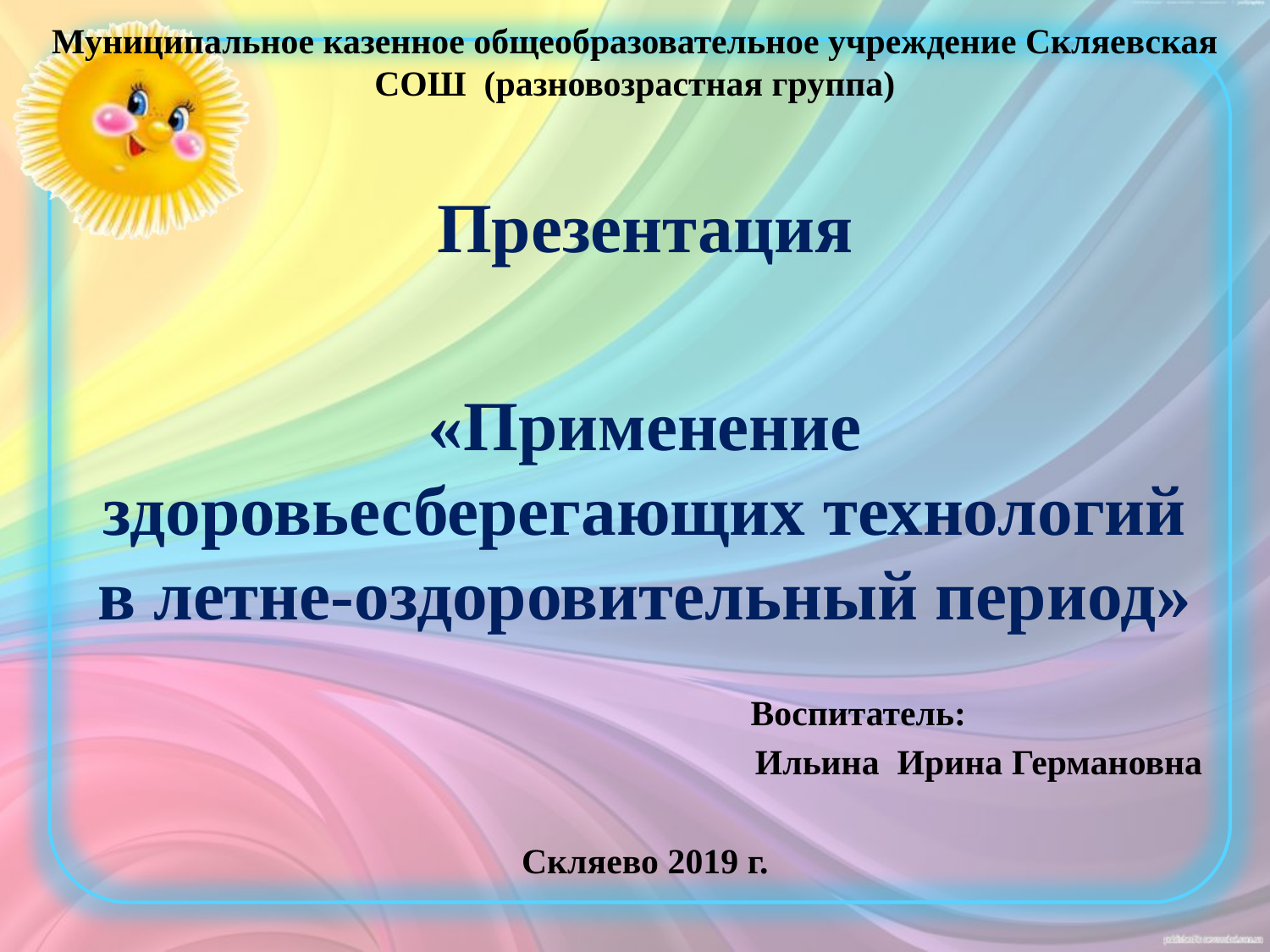

# Муниципальное казенное общеобразовательное учреждение Скляевская СОШ  (разновозрастная группа)
Презентация

«Применение здоровьесберегающих технологий в летне-оздоровительный период»

                                                 Воспитатель:
                                                      Ильина  Ирина Германовна

Скляево 2019 г.